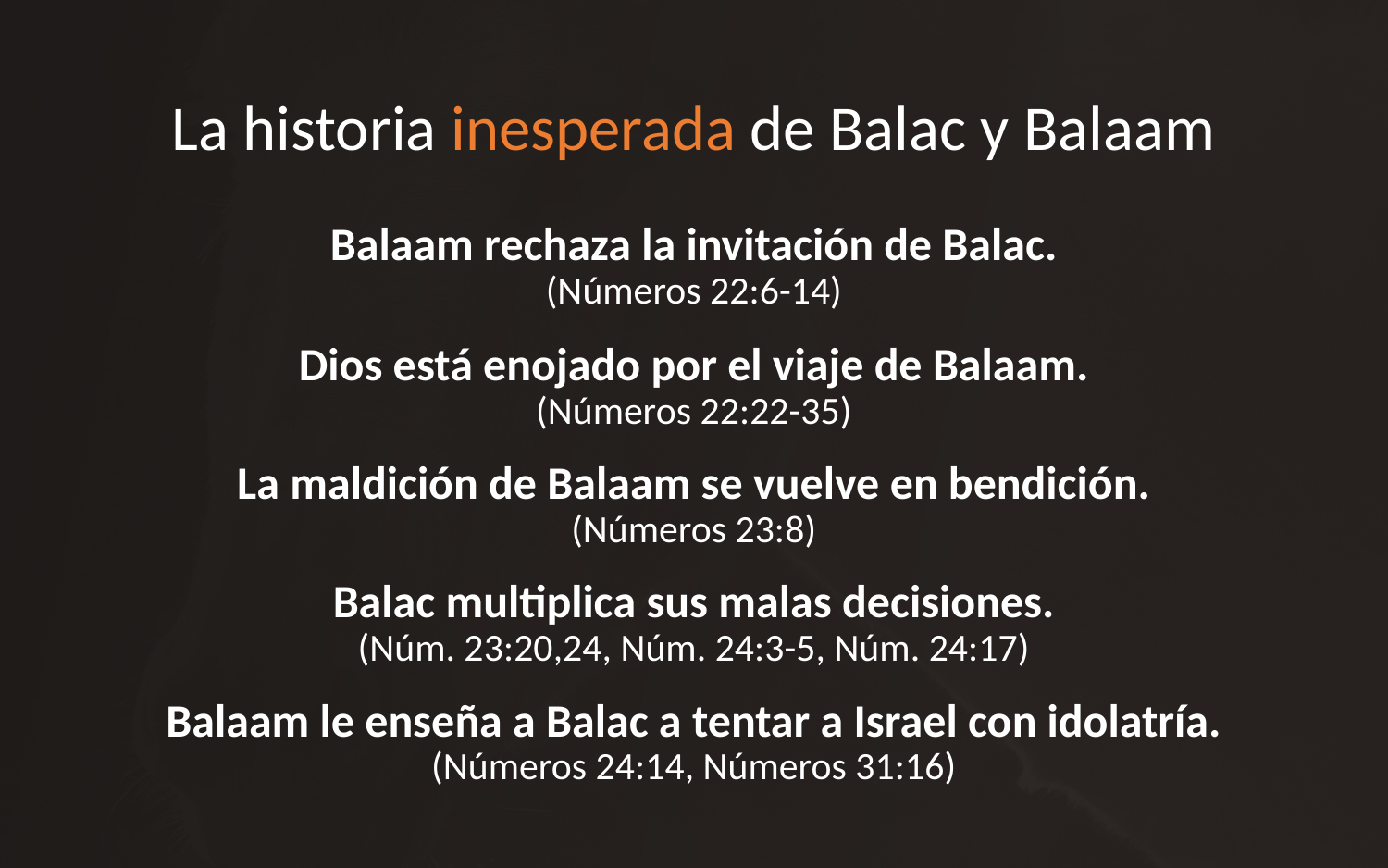

# La historia inesperada de Balac y Balaam
Balaam rechaza la invitación de Balac.
(Números 22:6-14)
Dios está enojado por el viaje de Balaam.
(Números 22:22-35)
La maldición de Balaam se vuelve en bendición.
(Números 23:8)
Balac multiplica sus malas decisiones.
(Núm. 23:20,24, Núm. 24:3-5, Núm. 24:17)
Balaam le enseña a Balac a tentar a Israel con idolatría.
(Números 24:14, Números 31:16)